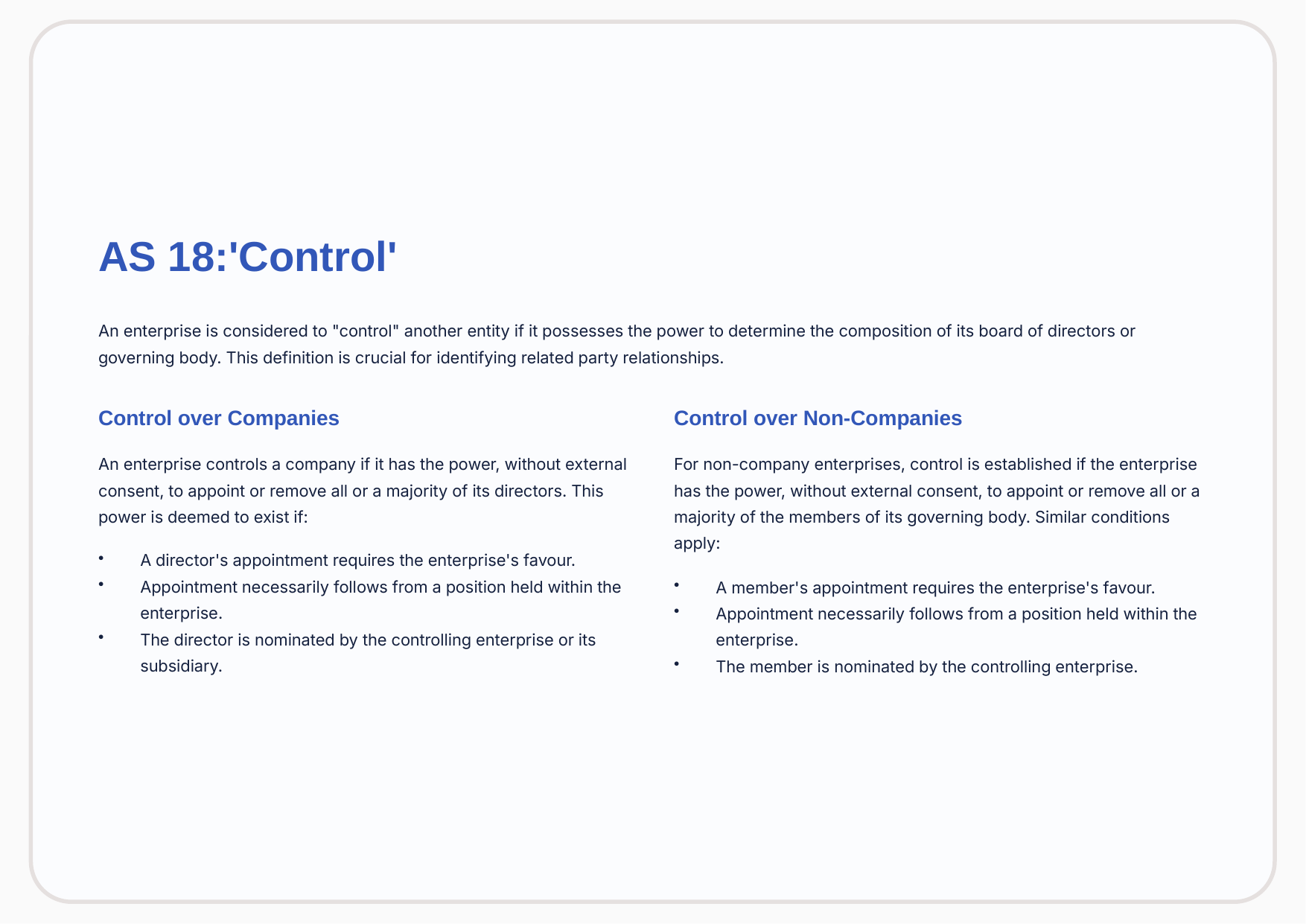

AS 18:'Control'
An enterprise is considered to "control" another entity if it possesses the power to determine the composition of its board of directors or governing body. This definition is crucial for identifying related party relationships.
Control over Companies
Control over Non-Companies
An enterprise controls a company if it has the power, without external consent, to appoint or remove all or a majority of its directors. This power is deemed to exist if:
For non-company enterprises, control is established if the enterprise has the power, without external consent, to appoint or remove all or a majority of the members of its governing body. Similar conditions apply:
A director's appointment requires the enterprise's favour.
Appointment necessarily follows from a position held within the enterprise.
The director is nominated by the controlling enterprise or its subsidiary.
A member's appointment requires the enterprise's favour.
Appointment necessarily follows from a position held within the enterprise.
The member is nominated by the controlling enterprise.